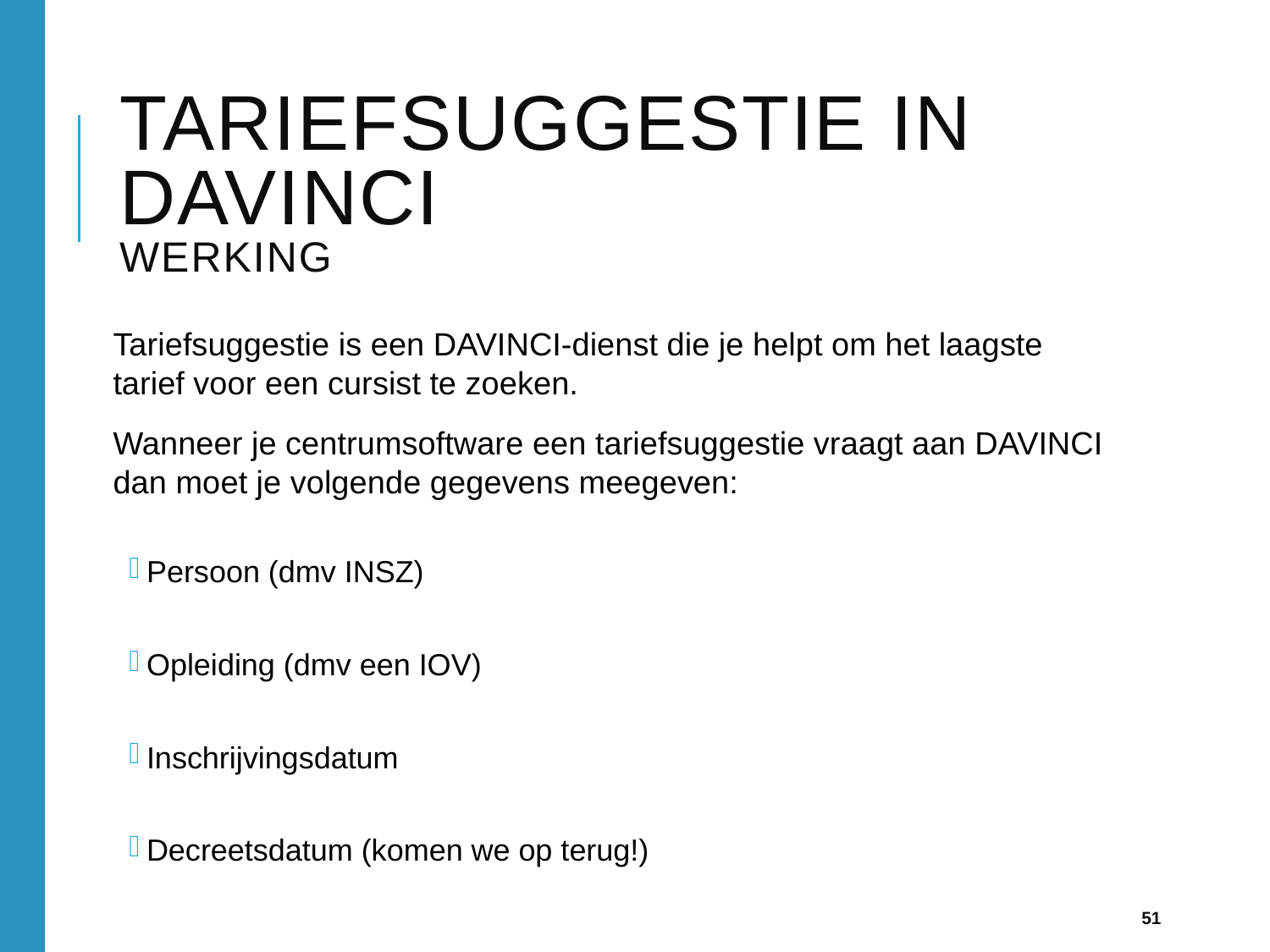

# TaRIefsuggestie in DAVINCI Werking
Tariefsuggestie is een DAVINCI-dienst die je helpt om het laagste tarief voor een cursist te zoeken.
Wanneer je centrumsoftware een tariefsuggestie vraagt aan DAVINCI dan moet je volgende gegevens meegeven:

Persoon (dmv INSZ)

Opleiding (dmv een IOV)

Inschrijvingsdatum

Decreetsdatum (komen we op terug!)

51